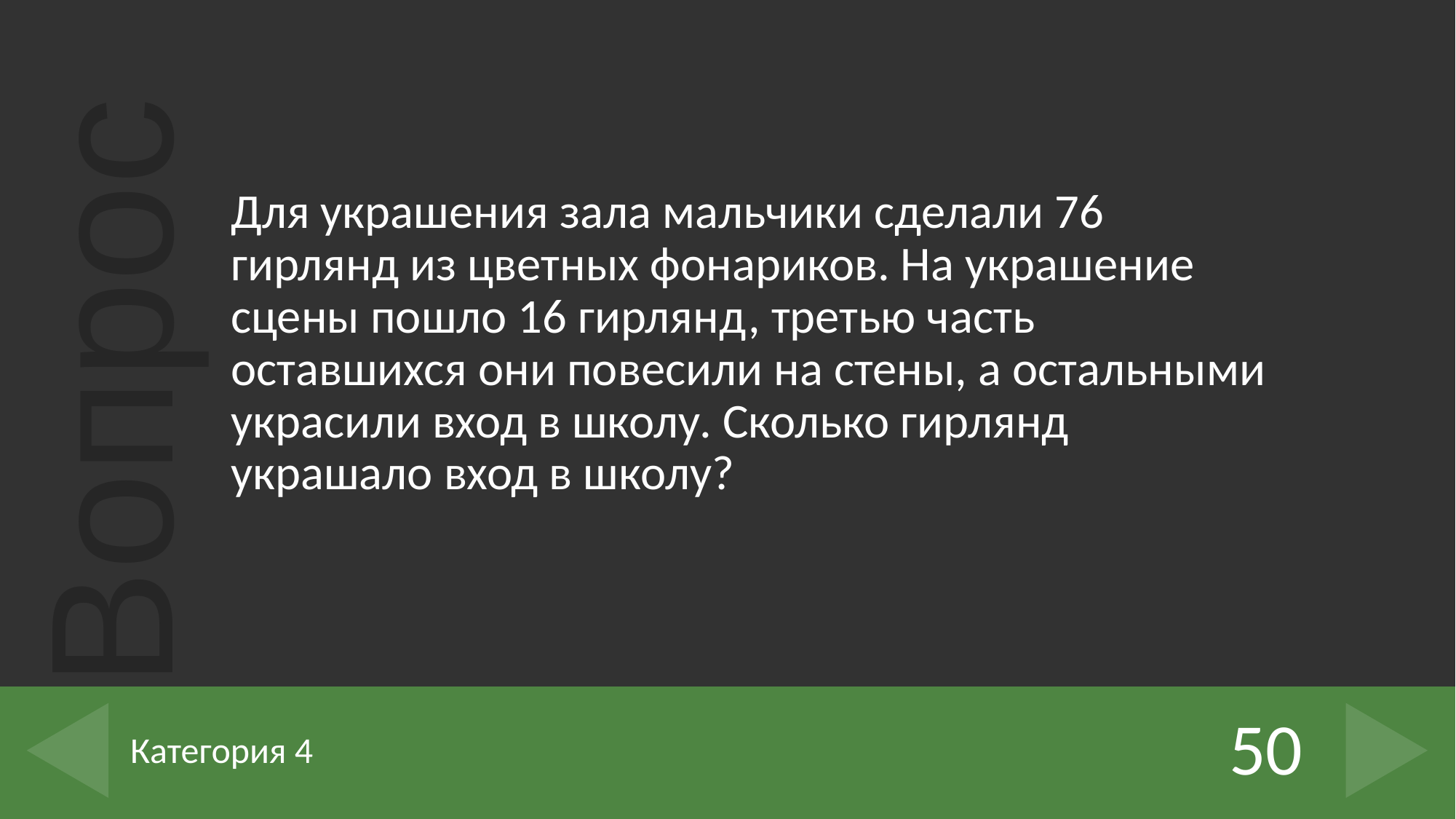

Для украшения зала мальчики сделали 76 гирлянд из цветных фонариков. На украшение сцены пошло 16 гирлянд, третью часть оставшихся они повесили на стены, а остальными украсили вход в школу. Сколько гирлянд украшало вход в школу?
50
# Категория 4